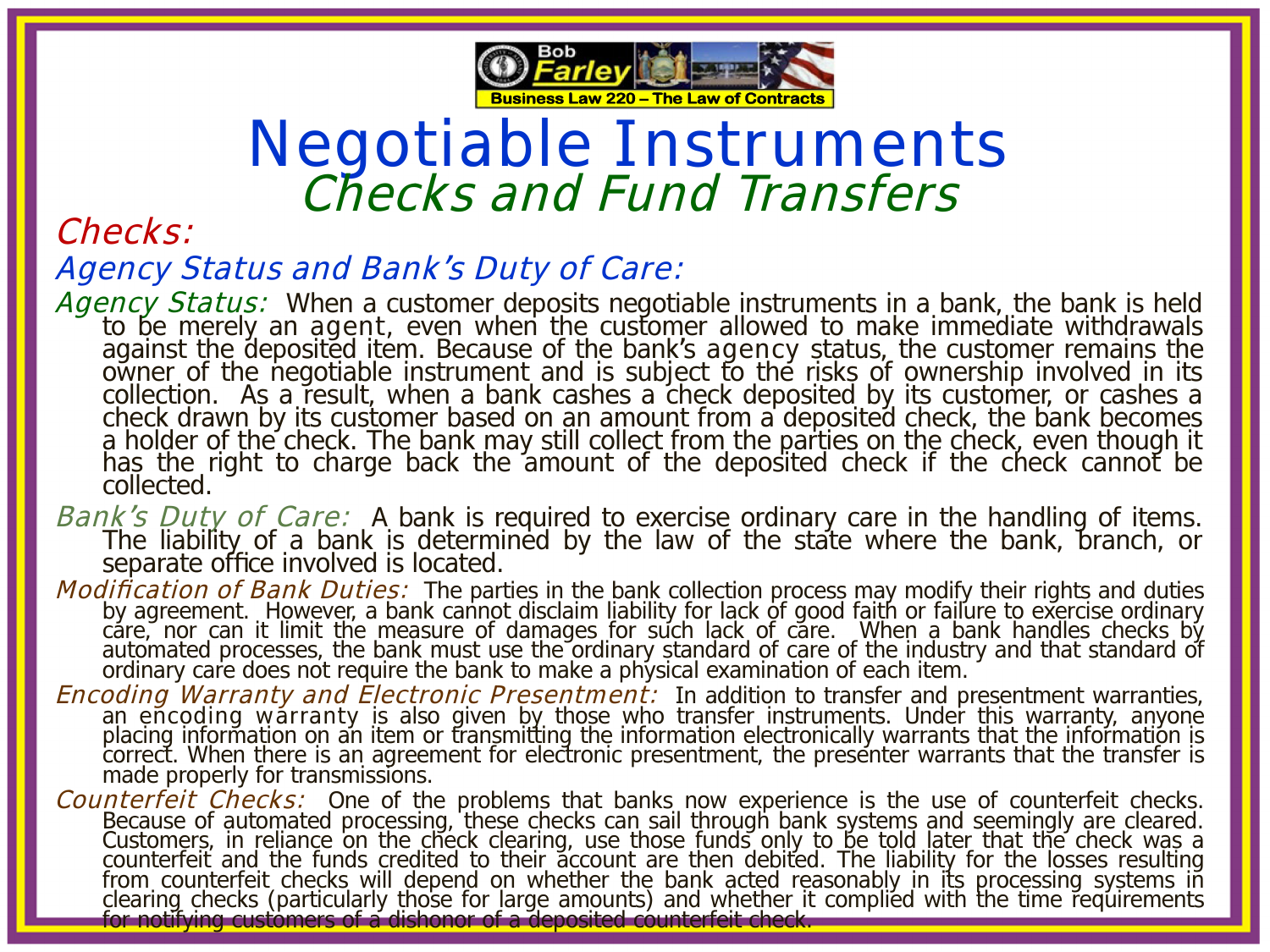

Negotiable Instruments
Checks and Fund Transfers
Checks:

Agency Status and Bank’s Duty of Care:

Agency Status:  When a customer deposits negotiable instruments in a bank, the bank is held to be merely an agent, even when the customer allowed to make immediate withdrawals against the deposited item. Because of the bank’s agency status, the customer remains the owner of the negotiable instrument and is subject to the risks of ownership involved in its collection.  As a result, when a bank cashes a check deposited by its customer, or cashes a check drawn by its customer based on an amount from a deposited check, the bank becomes a holder of the check. The bank may still collect from the parties on the check, even though it has the right to charge back the amount of the deposited check if the check cannot be collected.

Bank’s Duty of Care:  A bank is required to exercise ordinary care in the handling of items. The liability of a bank is determined by the law of the state where the bank, branch, or separate office involved is located.

Modification of Bank Duties:  The parties in the bank collection process may modify their rights and duties by agreement.  However, a bank cannot disclaim liability for lack of good faith or failure to exercise ordinary care, nor can it limit the measure of damages for such lack of care.  When a bank handles checks by automated processes, the bank must use the ordinary standard of care of the industry and that standard of ordinary care does not require the bank to make a physical examination of each item.

Encoding Warranty and Electronic Presentment:  In addition to transfer and presentment warranties, an encoding warranty is also given by those who transfer instruments. Under this warranty, anyone placing information on an item or transmitting the information electronically warrants that the information is correct. When there is an agreement for electronic presentment, the presenter warrants that the transfer is made properly for transmissions.

Counterfeit Checks:  One of the problems that banks now experience is the use of counterfeit checks. Because of automated processing, these checks can sail through bank systems and seemingly are cleared. Customers, in reliance on the check clearing, use those funds only to be told later that the check was a counterfeit and the funds credited to their account are then debited. The liability for the losses resulting from counterfeit checks will depend on whether the bank acted reasonably in its processing systems in clearing checks (particularly those for large amounts) and whether it complied with the time requirements for notifying customers of a dishonor of a deposited counterfeit check.